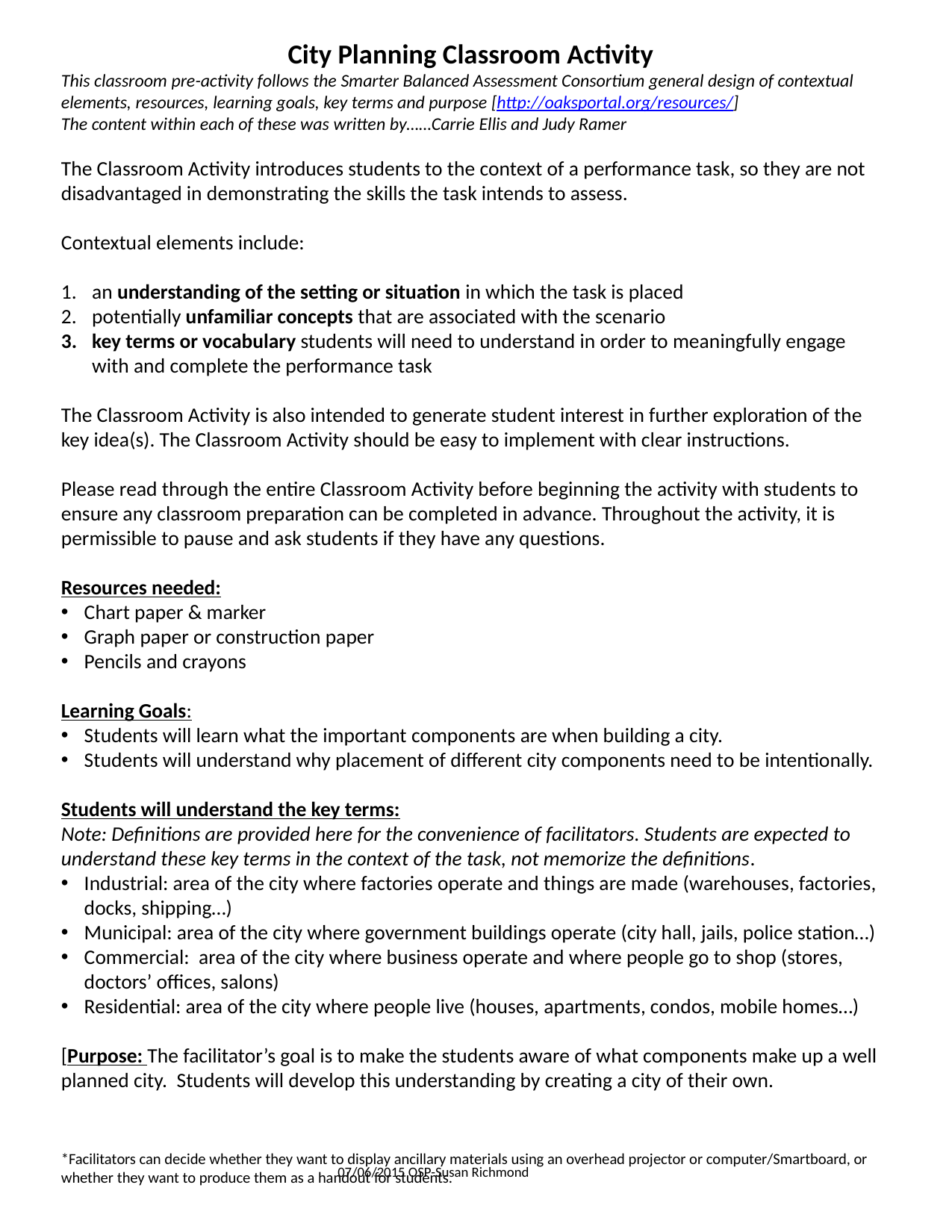

City Planning Classroom Activity
This classroom pre-activity follows the Smarter Balanced Assessment Consortium general design of contextual elements, resources, learning goals, key terms and purpose [http://oaksportal.org/resources/]
The content within each of these was written by……Carrie Ellis and Judy Ramer

The Classroom Activity introduces students to the context of a performance task, so they are not disadvantaged in demonstrating the skills the task intends to assess.

Contextual elements include:

an understanding of the setting or situation in which the task is placed
potentially unfamiliar concepts that are associated with the scenario
key terms or vocabulary students will need to understand in order to meaningfully engage with and complete the performance task

The Classroom Activity is also intended to generate student interest in further exploration of the key idea(s). The Classroom Activity should be easy to implement with clear instructions.

Please read through the entire Classroom Activity before beginning the activity with students to ensure any classroom preparation can be completed in advance. Throughout the activity, it is permissible to pause and ask students if they have any questions.

Resources needed:
Chart paper & marker
Graph paper or construction paper
Pencils and crayons

Learning Goals:
Students will learn what the important components are when building a city.
Students will understand why placement of different city components need to be intentionally.

Students will understand the key terms:
Note: Definitions are provided here for the convenience of facilitators. Students are expected to understand these key terms in the context of the task, not memorize the definitions.
Industrial: area of the city where factories operate and things are made (warehouses, factories, docks, shipping…)
Municipal: area of the city where government buildings operate (city hall, jails, police station…)
Commercial:  area of the city where business operate and where people go to shop (stores, doctors’ offices, salons)
Residential: area of the city where people live (houses, apartments, condos, mobile homes…)

[Purpose: The facilitator’s goal is to make the students aware of what components make up a well planned city.  Students will develop this understanding by creating a city of their own.

*Facilitators can decide whether they want to display ancillary materials using an overhead projector or computer/Smartboard, or whether they want to produce them as a handout for students.